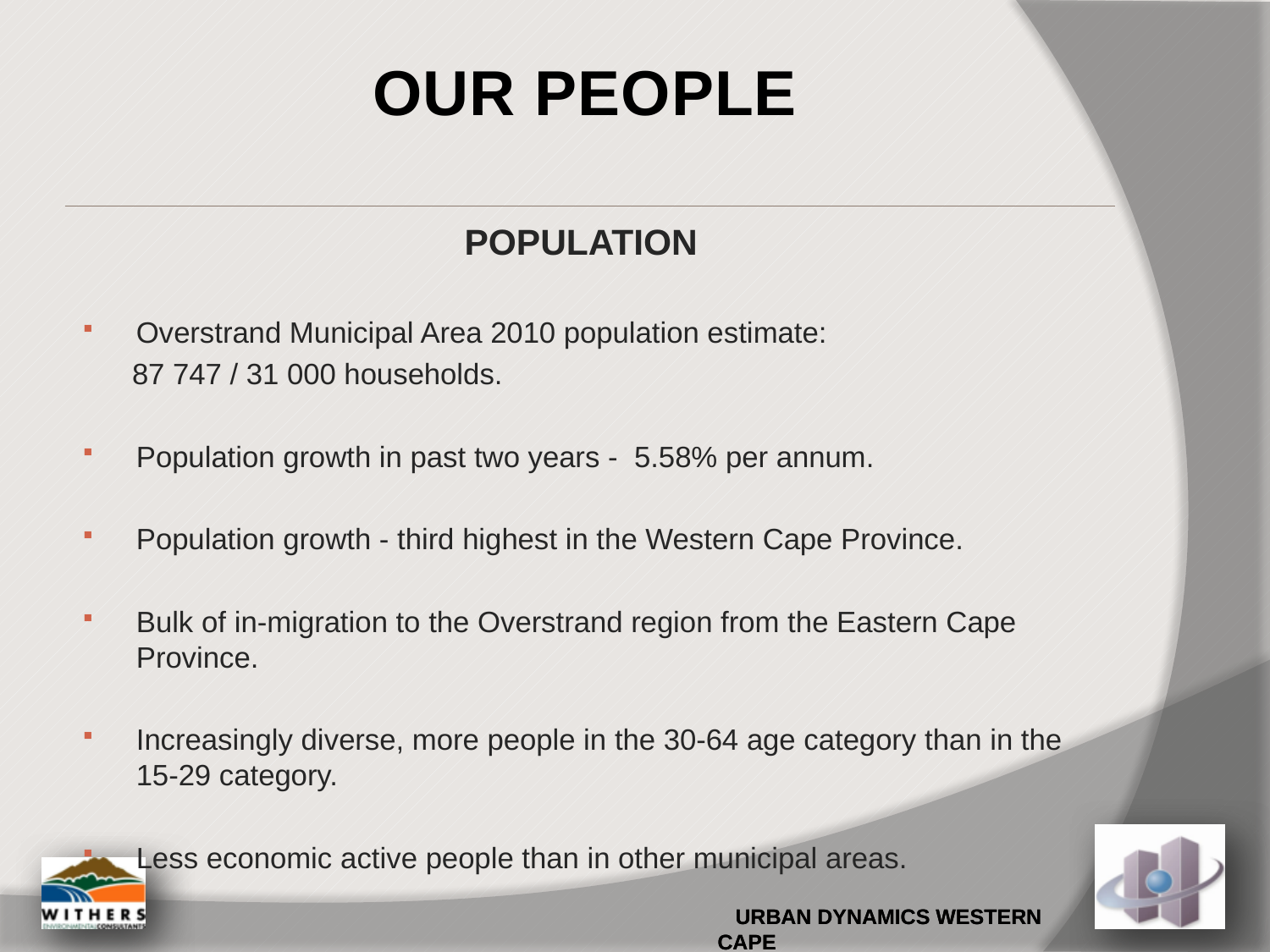

OUR PEOPLE

POPULATION

Overstrand Municipal Area 2010 population estimate:
      87 747 / 31 000 households.

Population growth in past two years -  5.58% per annum.

Population growth - third highest in the Western Cape Province.

Bulk of in-migration to the Overstrand region from the Eastern Cape Province.

Increasingly diverse, more people in the 30-64 age category than in the 15-29 category.

Less economic active people than in other municipal areas.